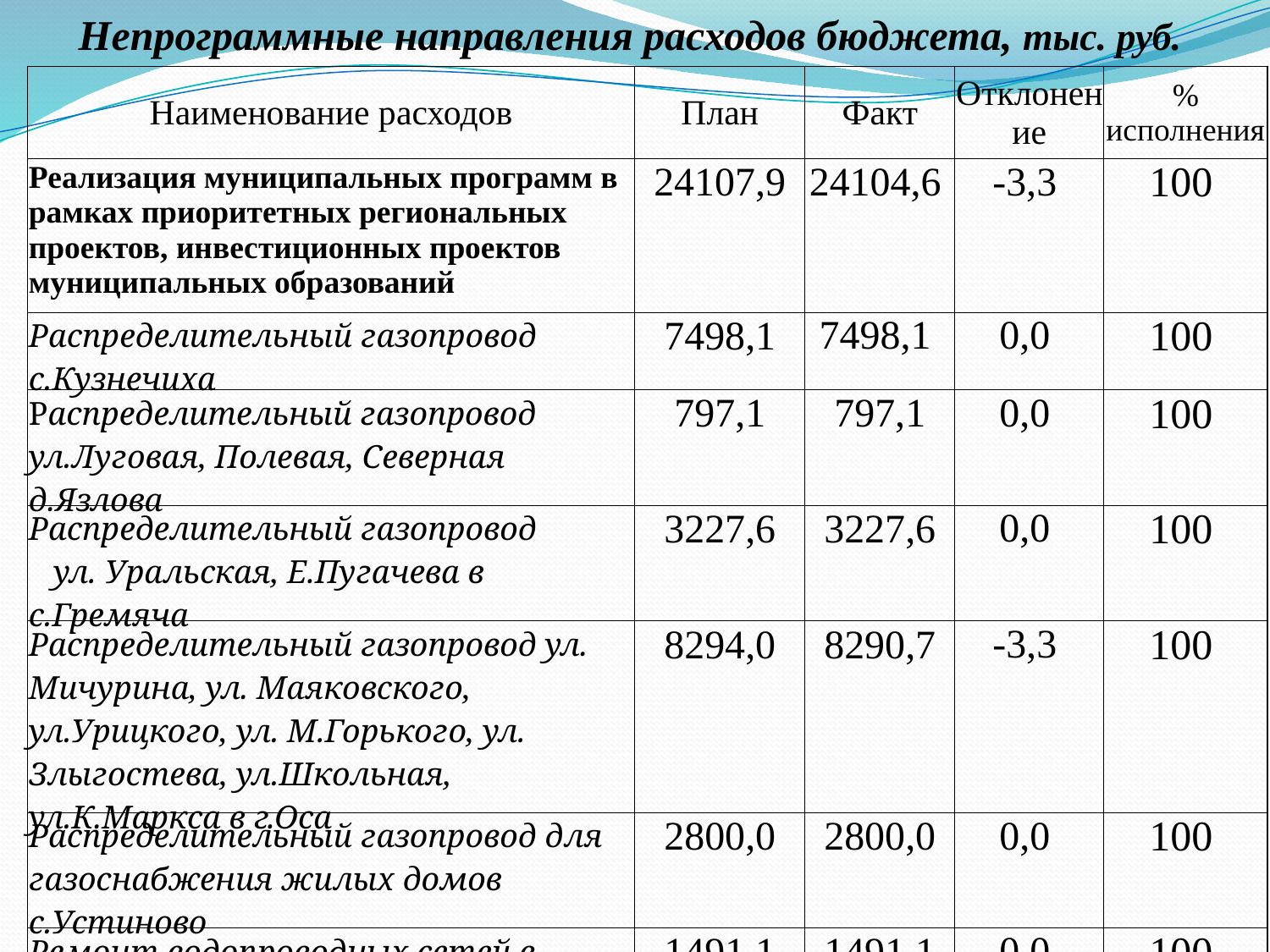

Непрограммные направления расходов бюджета, тыс. руб.
| Наименование расходов | План | Факт | Отклонение | % исполнения |
| --- | --- | --- | --- | --- |
| Реализация муниципальных программ в рамках приоритетных региональных проектов, инвестиционных проектов муниципальных образований | 24107,9 | 24104,6 | -3,3 | 100 |
| Распределительный газопровод с.Кузнечиха | 7498,1 | 7498,1 | 0,0 | 100 |
| Распределительный газопровод ул.Луговая, Полевая, Северная д.Язлова | 797,1 | 797,1 | 0,0 | 100 |
| Распределительный газопровод ул. Уральская, Е.Пугачева в с.Гремяча | 3227,6 | 3227,6 | 0,0 | 100 |
| Распределительный газопровод ул. Мичурина, ул. Маяковского, ул.Урицкого, ул. М.Горького, ул. Злыгостева, ул.Школьная, ул.К.Маркса в г.Оса | 8294,0 | 8290,7 | -3,3 | 100 |
| Распределительный газопровод для газоснабжения жилых домов с.Устиново | 2800,0 | 2800,0 | 0,0 | 100 |
| Ремонт водопроводных сетей в д.Пермяково | 1491,1 | 1491,1 | 0,0 | 100 |